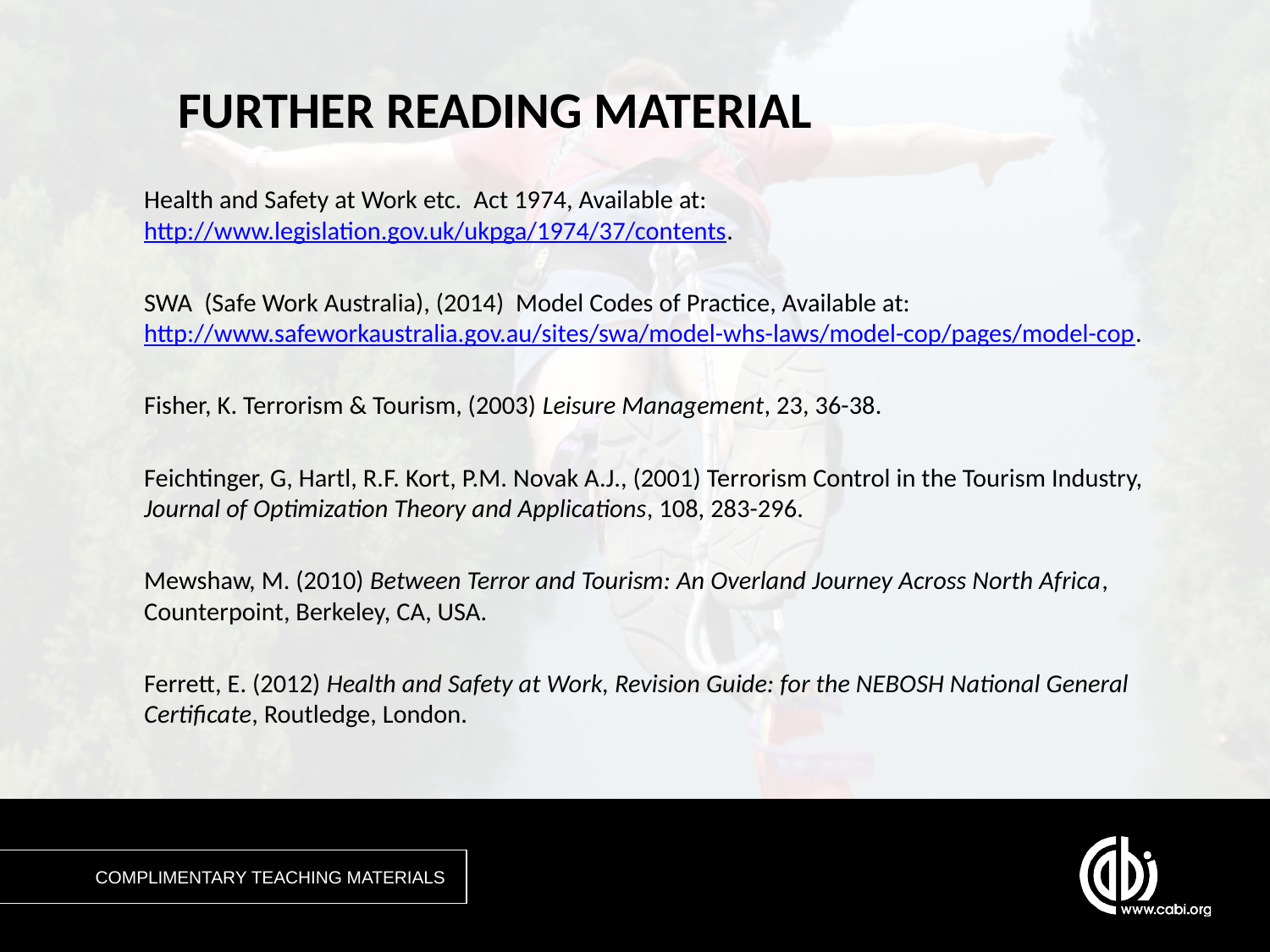

# FURTHER READING MATERIAL
Health and Safety at Work etc.  Act 1974, Available at: http://www.legislation.gov.uk/ukpga/1974/37/contents.

SWA  (Safe Work Australia), (2014)  Model Codes of Practice, Available at: http://www.safeworkaustralia.gov.au/sites/swa/model-whs-laws/model-cop/pages/model-cop.

Fisher, K. Terrorism & Tourism, (2003) Leisure Management, 23, 36-38.

Feichtinger, G, Hartl, R.F. Kort, P.M. Novak A.J., (2001) Terrorism Control in the Tourism Industry, Journal of Optimization Theory and Applications, 108, 283-296.

Mewshaw, M. (2010) Between Terror and Tourism: An Overland Journey Across North Africa, Counterpoint, Berkeley, CA, USA.

Ferrett, E. (2012) Health and Safety at Work, Revision Guide: for the NEBOSH National General Certificate, Routledge, London.